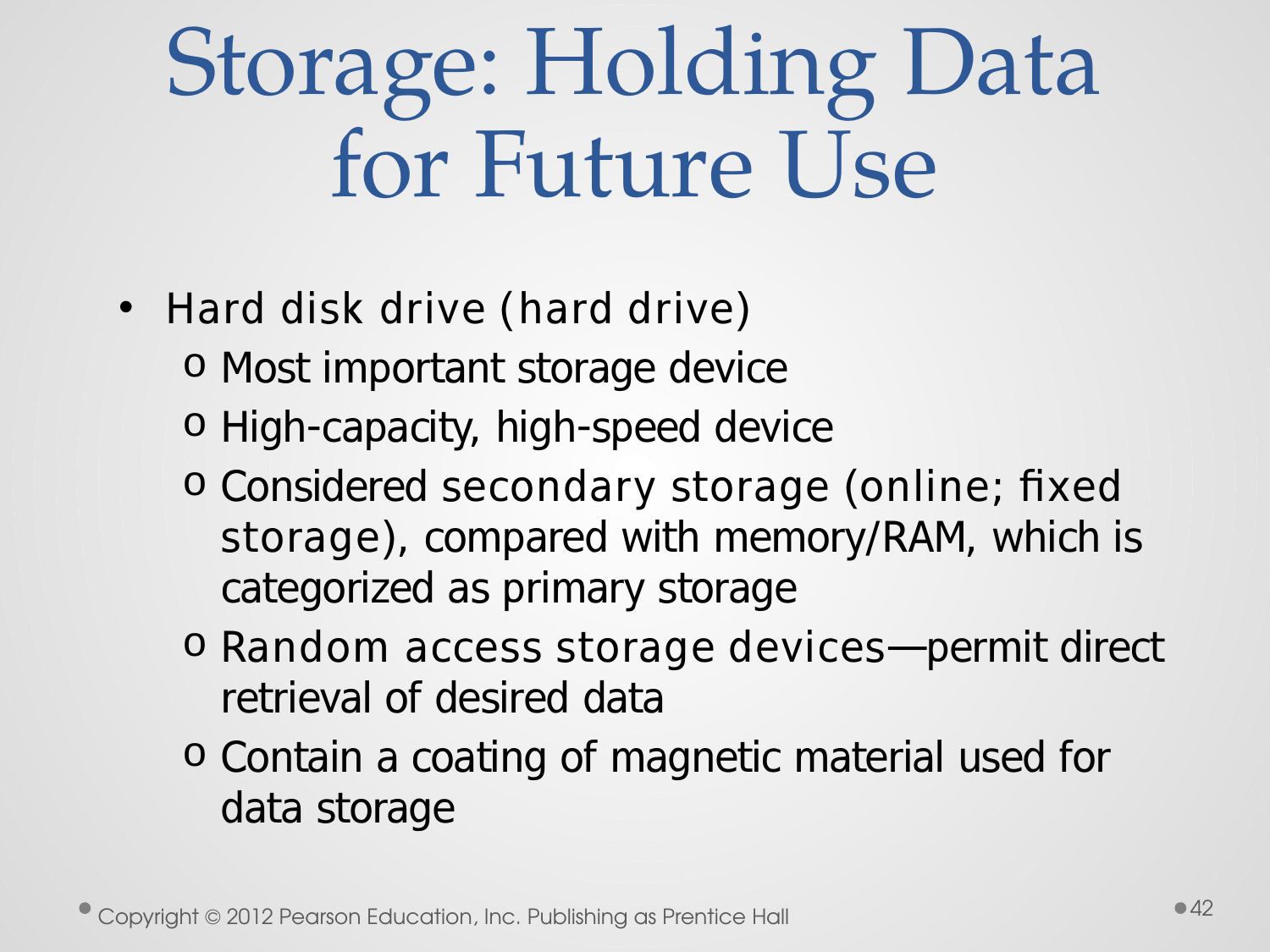

# Storage: Holding Data for Future Use
Hard disk drive (hard drive)
Most important storage device
High-capacity, high-speed device
Considered secondary storage (online; fixed storage), compared with memory/RAM, which is categorized as primary storage
Random access storage devices—permit direct retrieval of desired data
Contain a coating of magnetic material used for data storage

42
Copyright © 2012 Pearson Education, Inc. Publishing as Prentice Hall